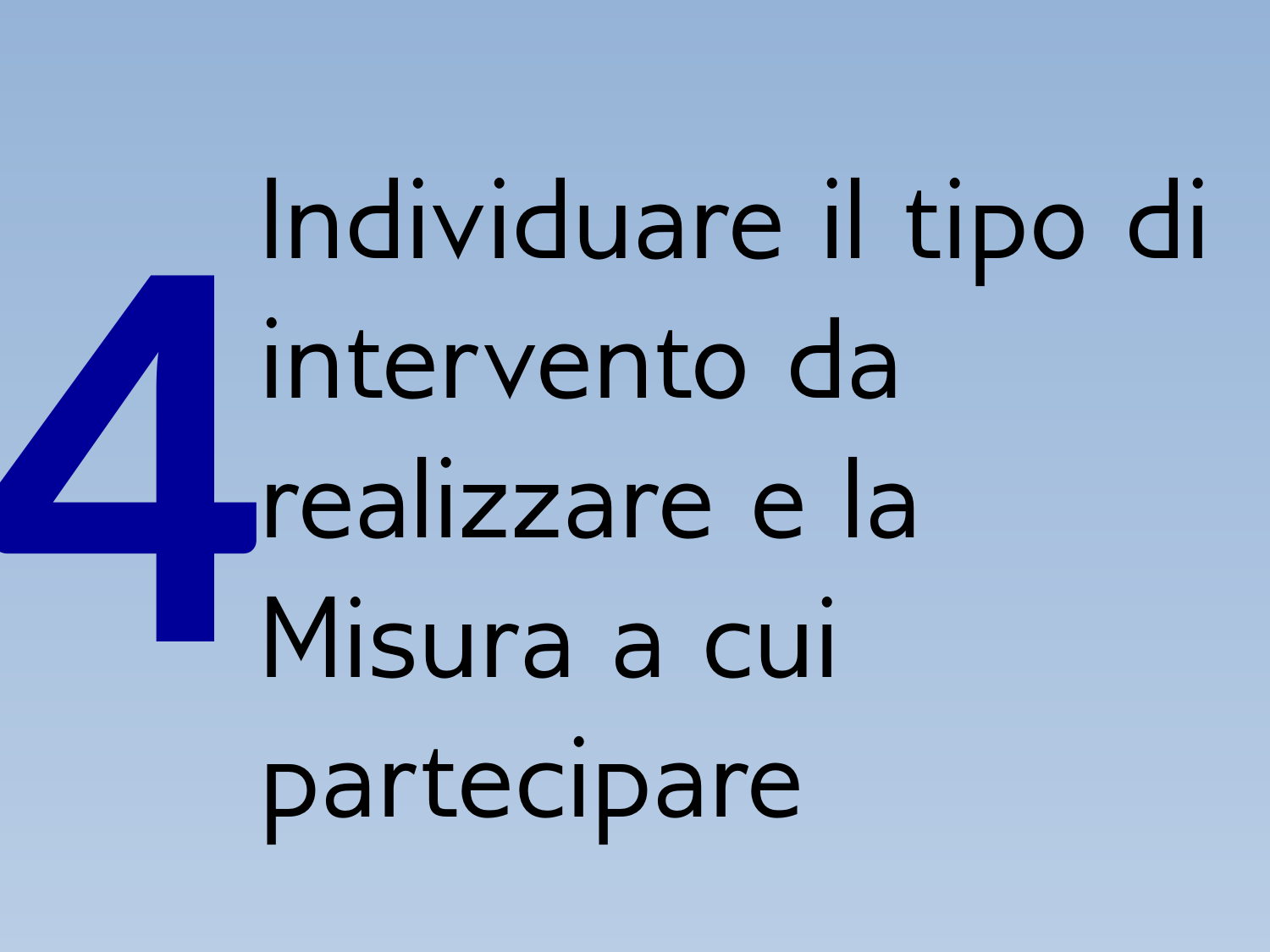

4
Individuare il tipo di intervento da realizzare e la Misura a cui partecipare